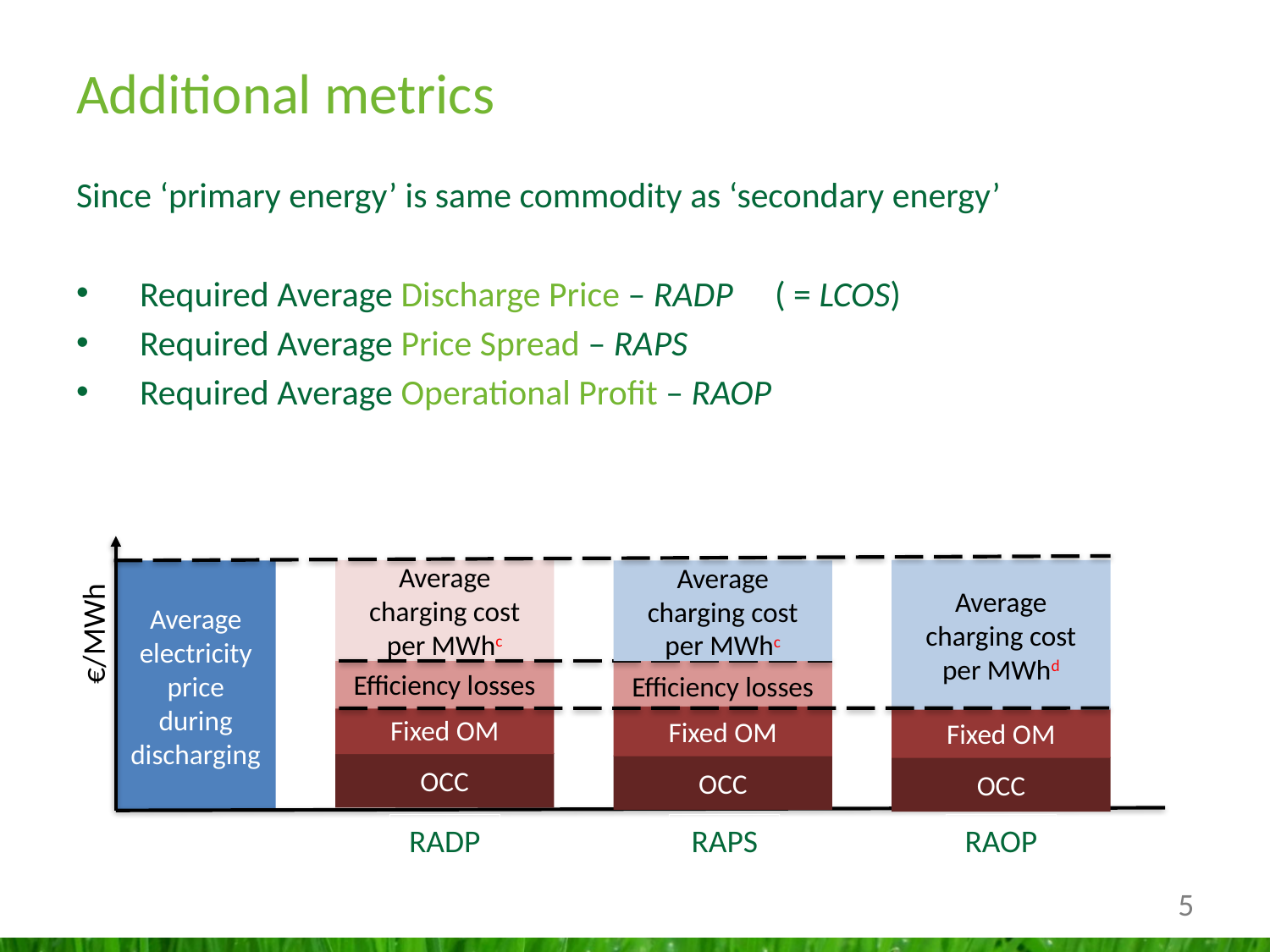

# Additional metrics
Since ‘primary energy’ is same commodity as ‘secondary energy’

Required Average Discharge Price – RADP	( = LCOS)
Required Average Price Spread – RAPS
Required Average Operational Profit – RAOP

Average charging cost per MWhc
Efficiency losses
Fixed OM
OCC
Average charging cost per MWhd
Average electricity price during discharging
Average charging cost per MWhc
€/MWh
Efficiency losses
Fixed OM
OCC
Fixed OM
OCC
RADP
RAPS
RAOP